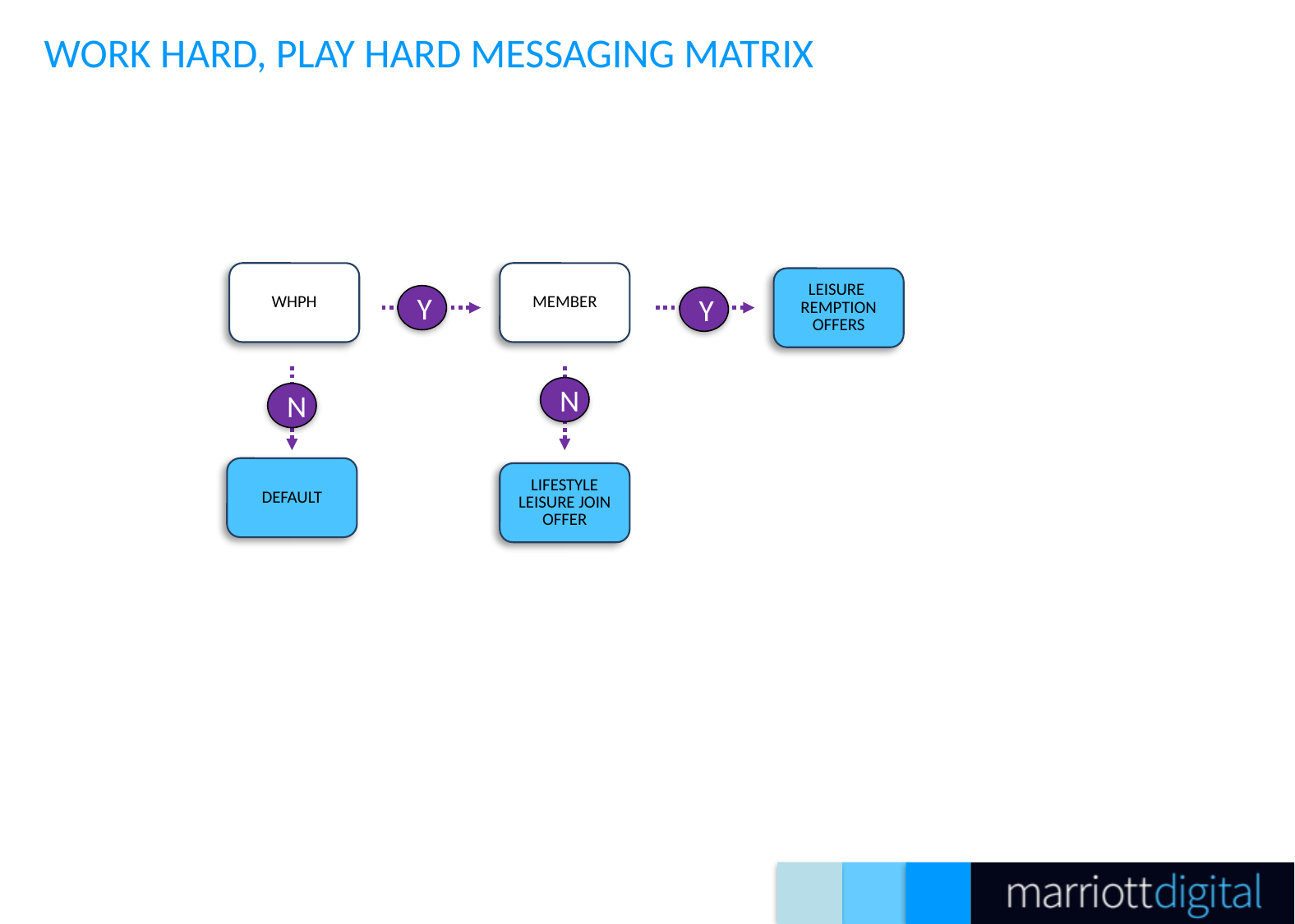

# WORK HARD, PLAY HARD MESSAGING MATRIX
WHPH
MEMBER
LEISURE  REMPTION OFFERS
Y
Y
N
N
DEFAULT
LIFESTYLE LEISURE JOIN OFFER